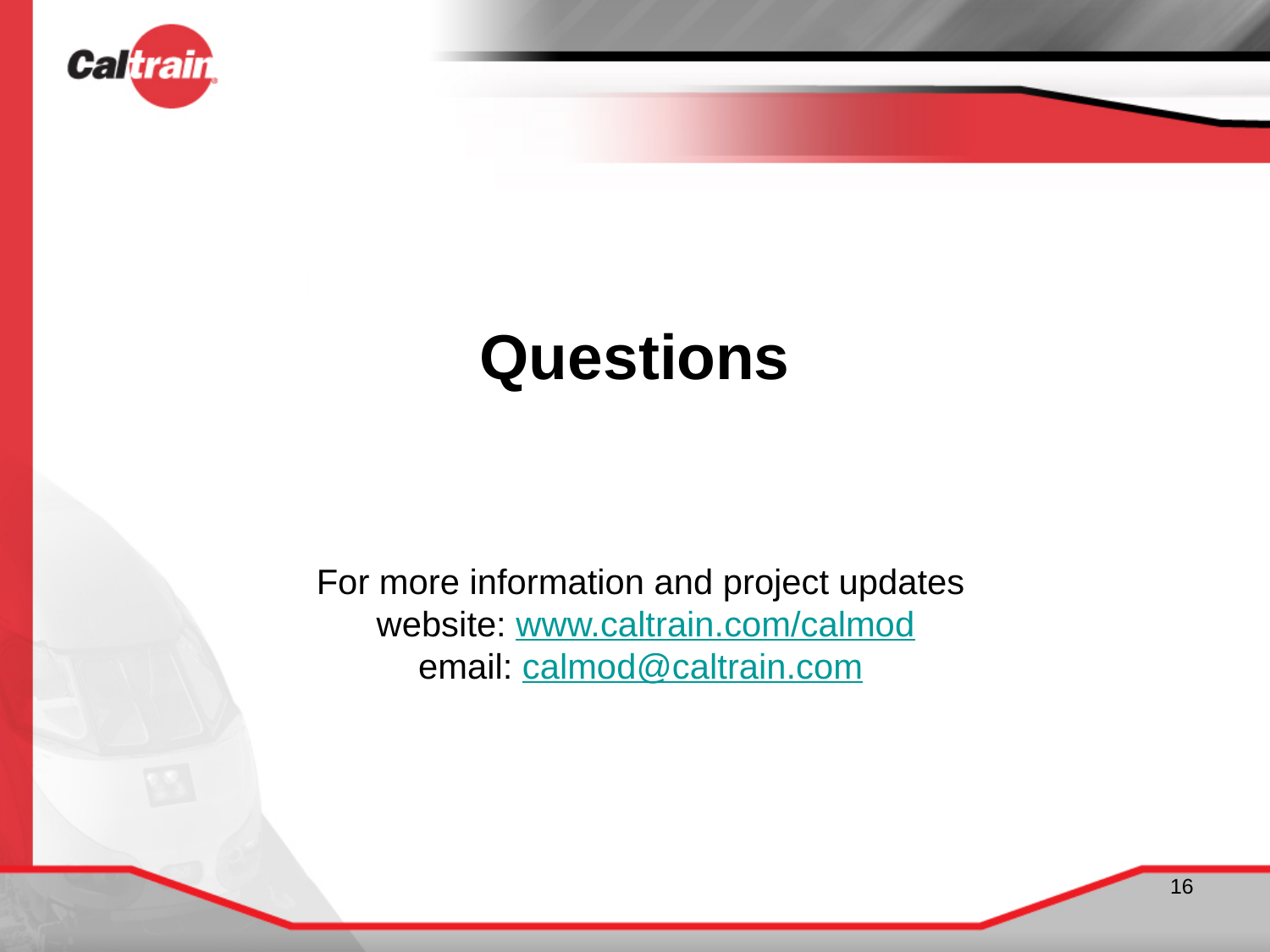

Questions
For more information and project updates
website: www.caltrain.com/calmod
email: calmod@caltrain.com
16